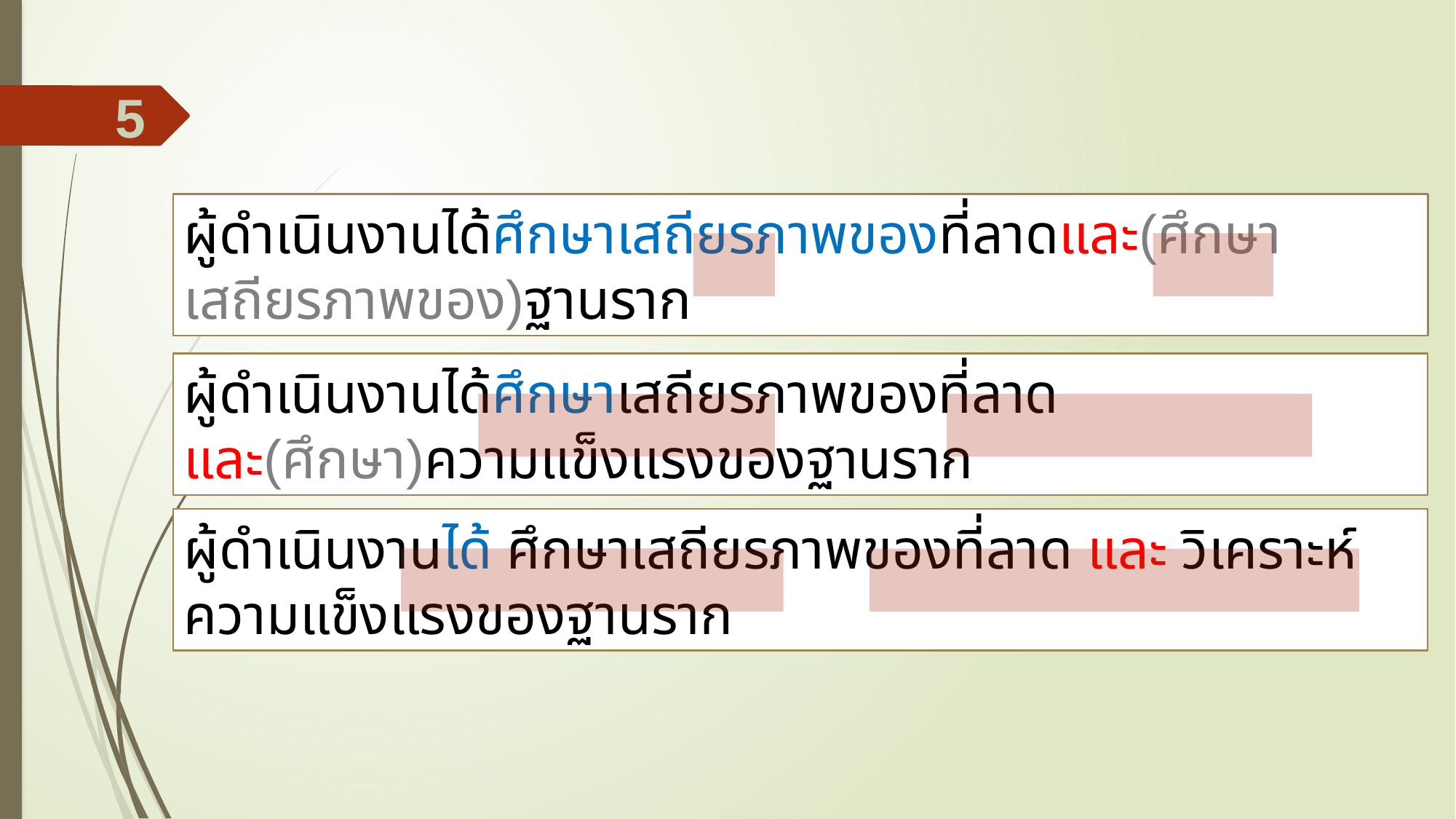

5
ผู้ดำเนินงานได้ศึกษาเสถียรภาพของที่ลาดและ(ศึกษาเสถียรภาพของ)ฐานราก

ผู้ดำเนินงานได้ศึกษาเสถียรภาพของที่ลาด และ(ศึกษา)ความแข็งแรงของฐานราก

ผู้ดำเนินงานได้ ศึกษาเสถียรภาพของที่ลาด และ วิเคราะห์ความแข็งแรงของฐานราก